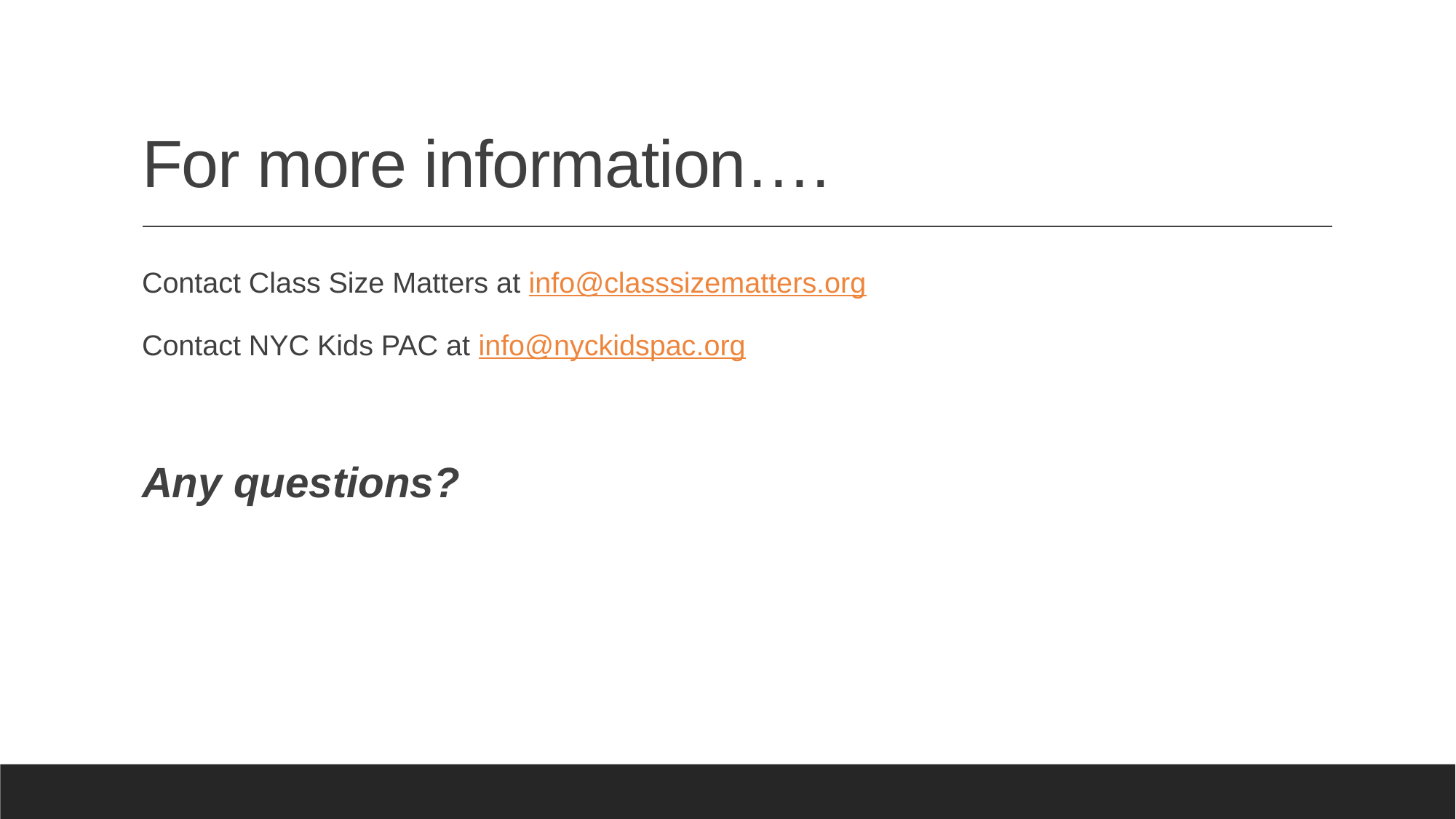

# For more information….
Contact Class Size Matters at info@classsizematters.org
Contact NYC Kids PAC at info@nyckidspac.org

Any questions?